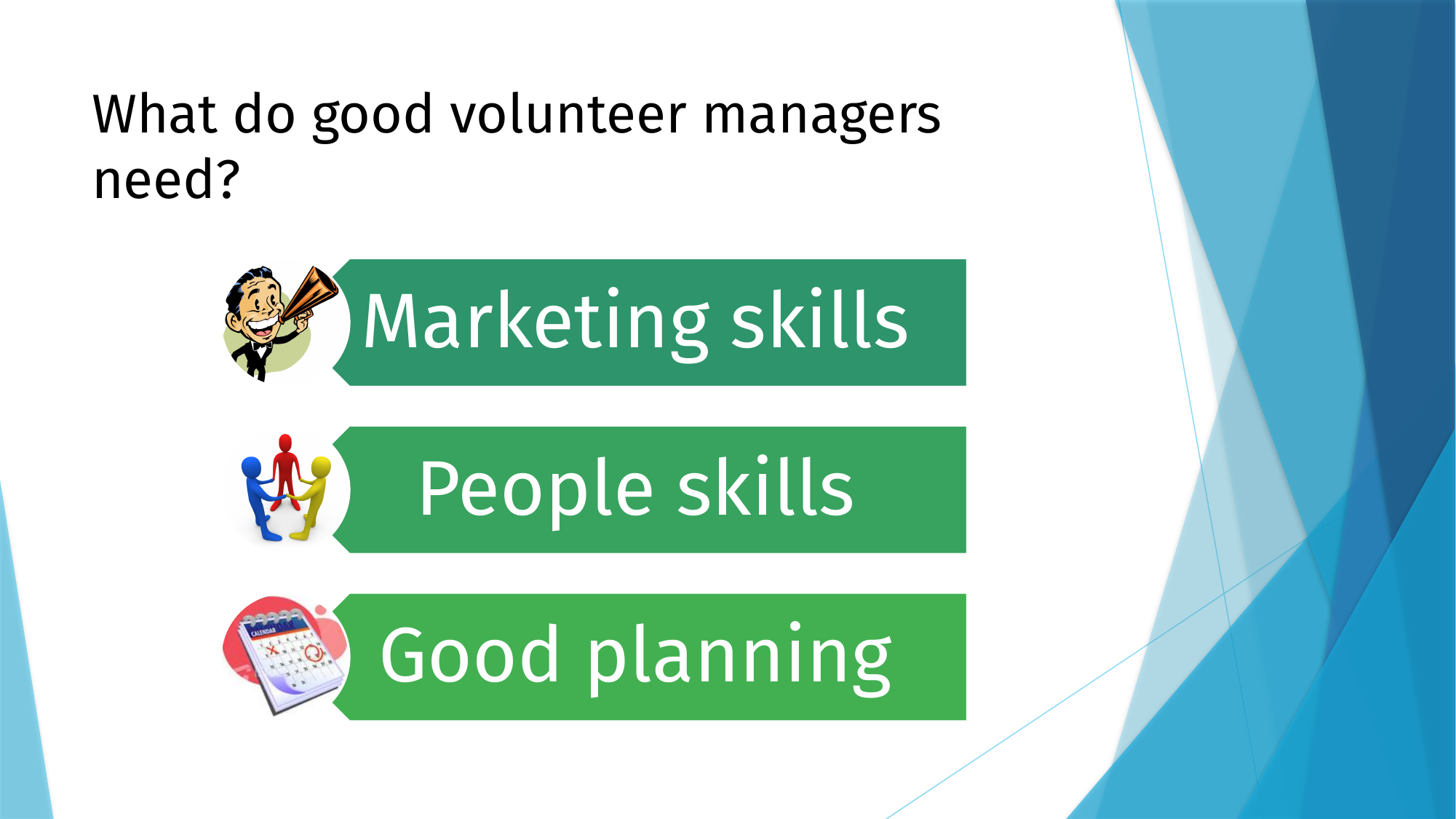

# What do good volunteer managers need?
Marketing skills
People skills
Good planning